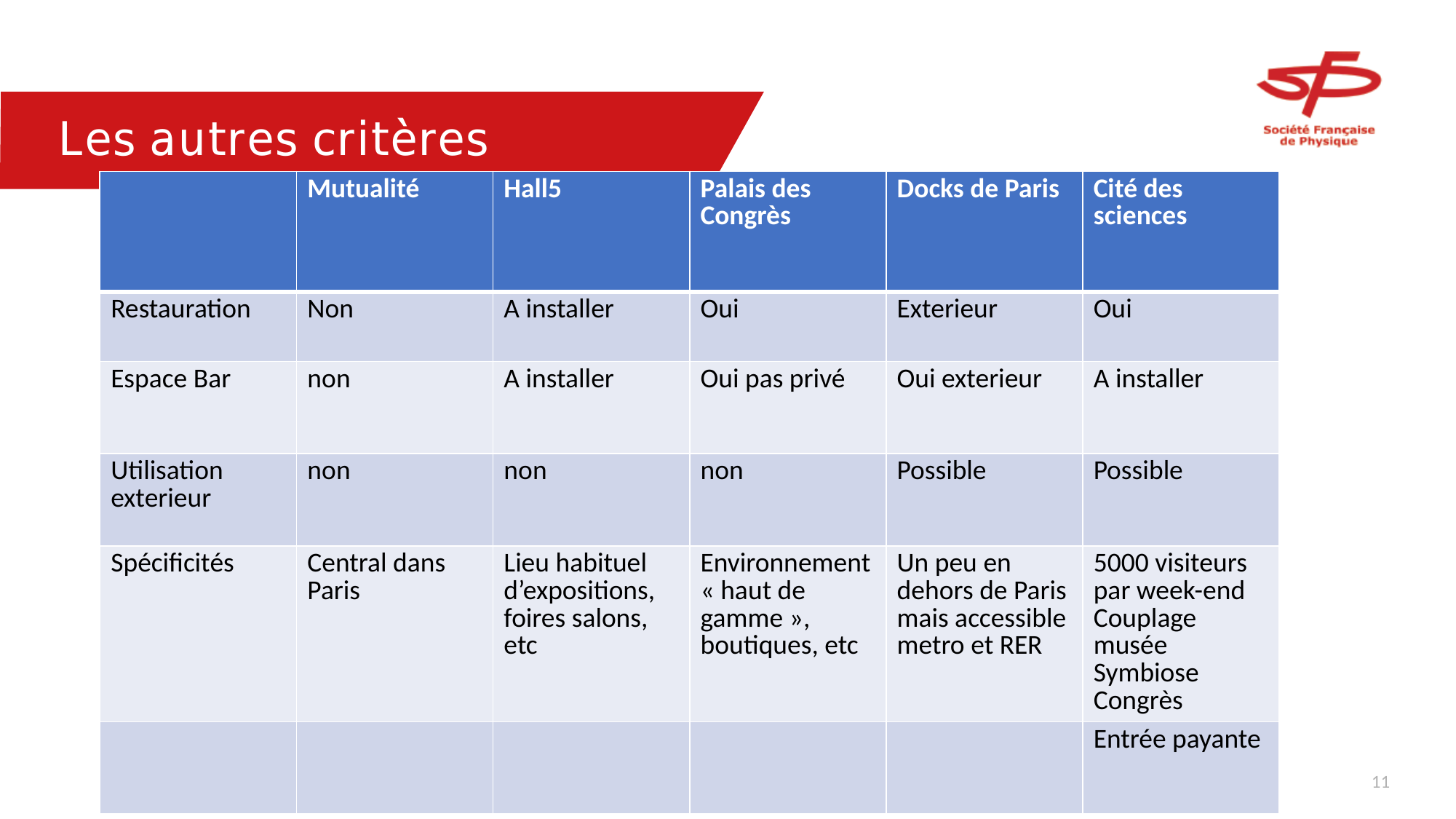

# Les autres critères
|  | Mutualité | Hall5 | Palais des Congrès | Docks de Paris | Cité des sciences |
| --- | --- | --- | --- | --- | --- |
| Restauration | Non | A installer | Oui | Exterieur | Oui |
| Espace Bar | non | A installer | Oui pas privé | Oui exterieur | A installer |
| Utilisation exterieur | non | non | non | Possible | Possible |
| Spécificités | Central dans Paris | Lieu habituel d’expositions, foires salons, etc | Environnement « haut de gamme », boutiques, etc | Un peu en dehors de Paris mais accessible metro et RER | 5000 visiteurs par week-end Couplage musée Symbiose Congrès |
|  |  |  |  |  | Entrée payante |

11